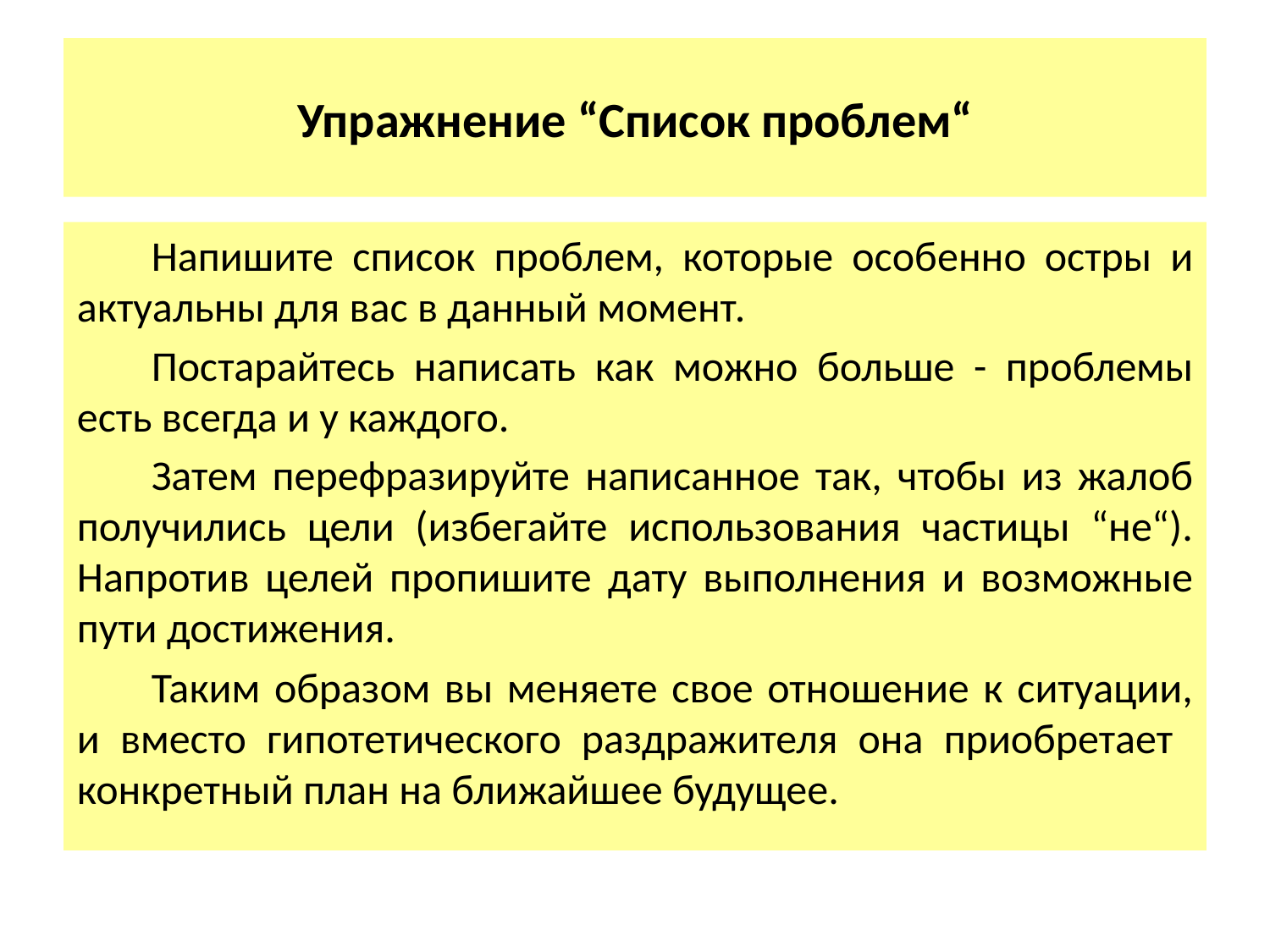

# Упражнение “Список проблем“
Напишите список проблем, которые особенно остры и актуальны для вас в данный момент.
Постарайтесь написать как можно больше - проблемы есть всегда и у каждого.
Затем перефразируйте написанное так, чтобы из жалоб получились цели (избегайте использования частицы “не“). Напротив целей пропишите дату выполнения и возможные пути достижения.
Таким образом вы меняете свое отношение к ситуации, и вместо гипотетического раздражителя она приобретает  конкретный план на ближайшее будущее.